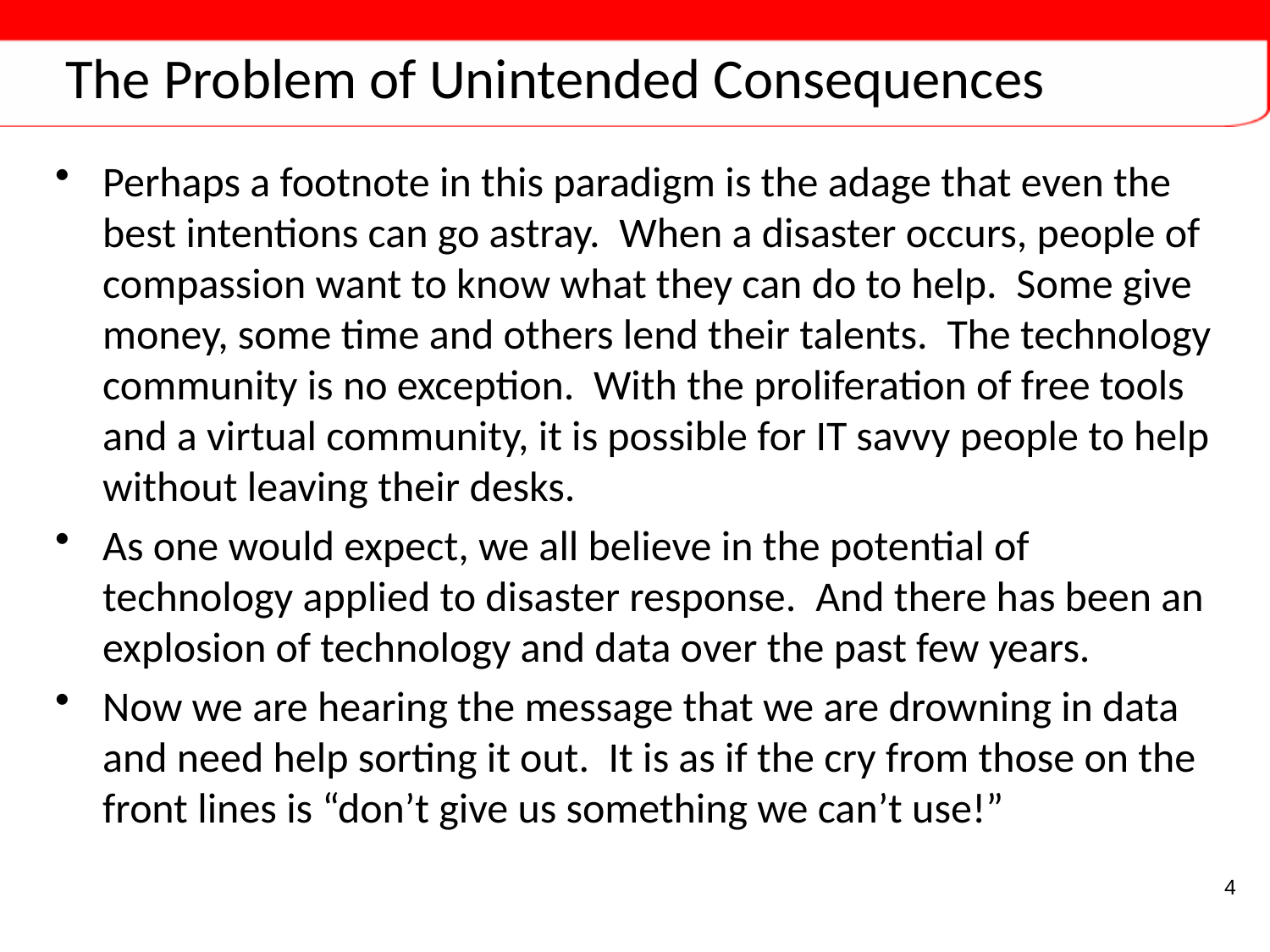

# The Problem of Unintended Consequences
Perhaps a footnote in this paradigm is the adage that even the best intentions can go astray.  When a disaster occurs, people of compassion want to know what they can do to help.  Some give money, some time and others lend their talents.  The technology community is no exception.  With the proliferation of free tools and a virtual community, it is possible for IT savvy people to help without leaving their desks.
As one would expect, we all believe in the potential of technology applied to disaster response.  And there has been an explosion of technology and data over the past few years.
Now we are hearing the message that we are drowning in data and need help sorting it out.  It is as if the cry from those on the front lines is “don’t give us something we can’t use!”
4